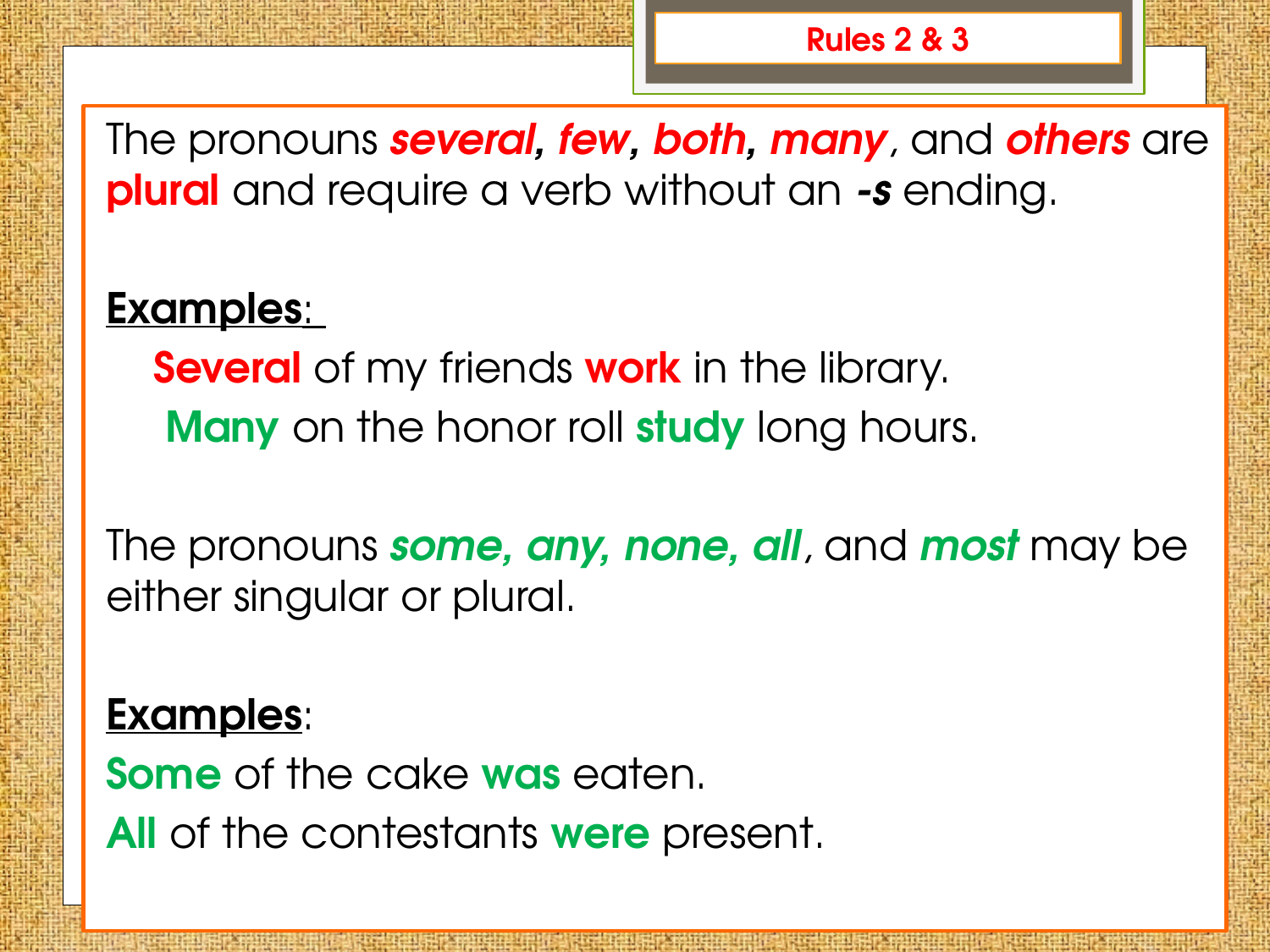

Rules 2 & 3
The pronouns several, few, both, many, and others are plural and require a verb without an -s ending.

Examples:
    Several of my friends work in the library.
     Many on the honor roll study long hours.

The pronouns some, any, none, all, and most may be either singular or plural.

Examples:
Some of the cake was eaten.
All of the contestants were present.
# Rule 1: